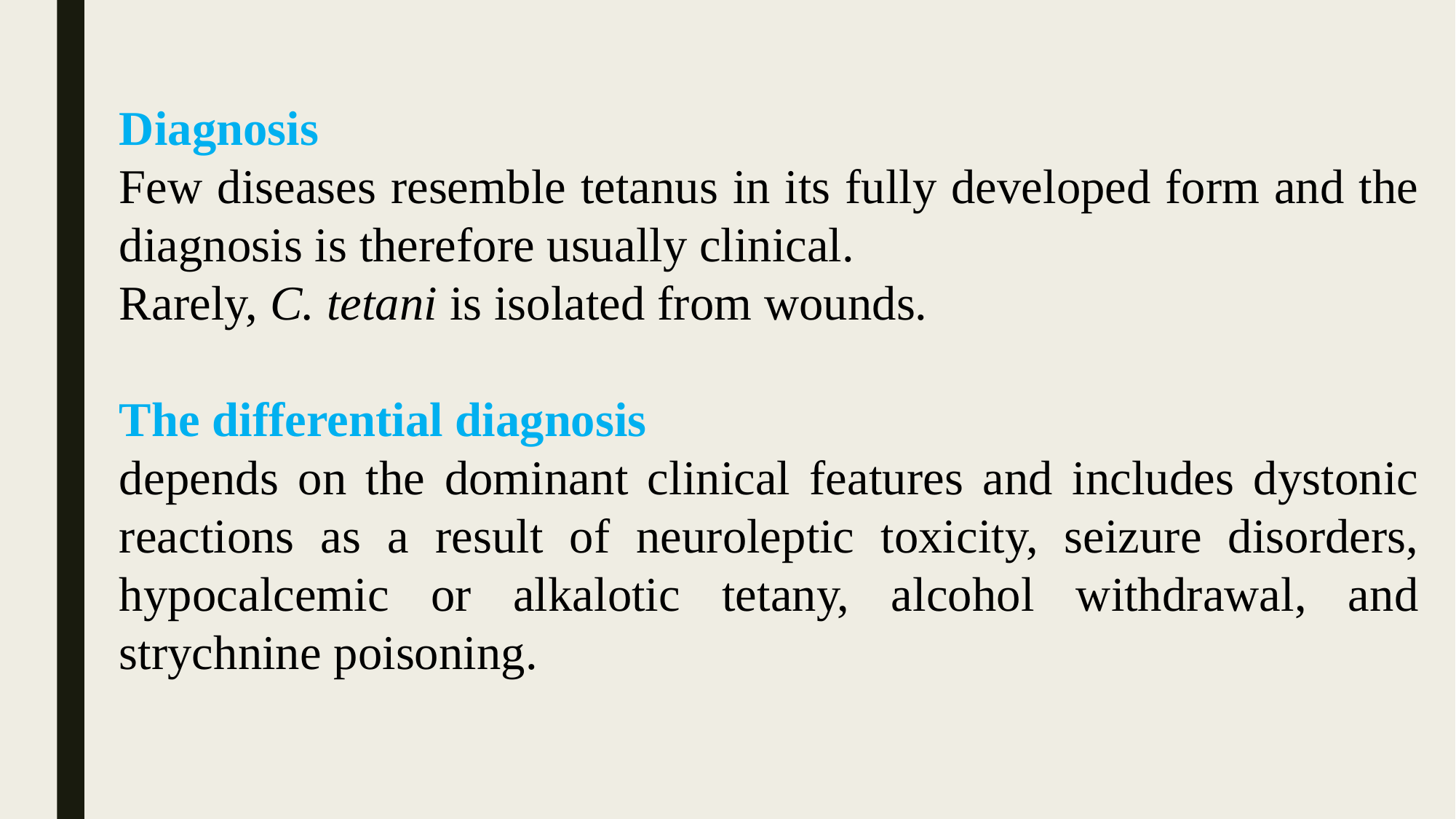

Diagnosis
Few diseases resemble tetanus in its fully developed form and the diagnosis is therefore usually clinical.
Rarely, C. tetani is isolated from wounds.

The differential diagnosis
depends on the dominant clinical features and includes dystonic reactions as a result of neuroleptic toxicity, seizure disorders, hypocalcemic or alkalotic tetany, alcohol withdrawal, and strychnine poisoning.